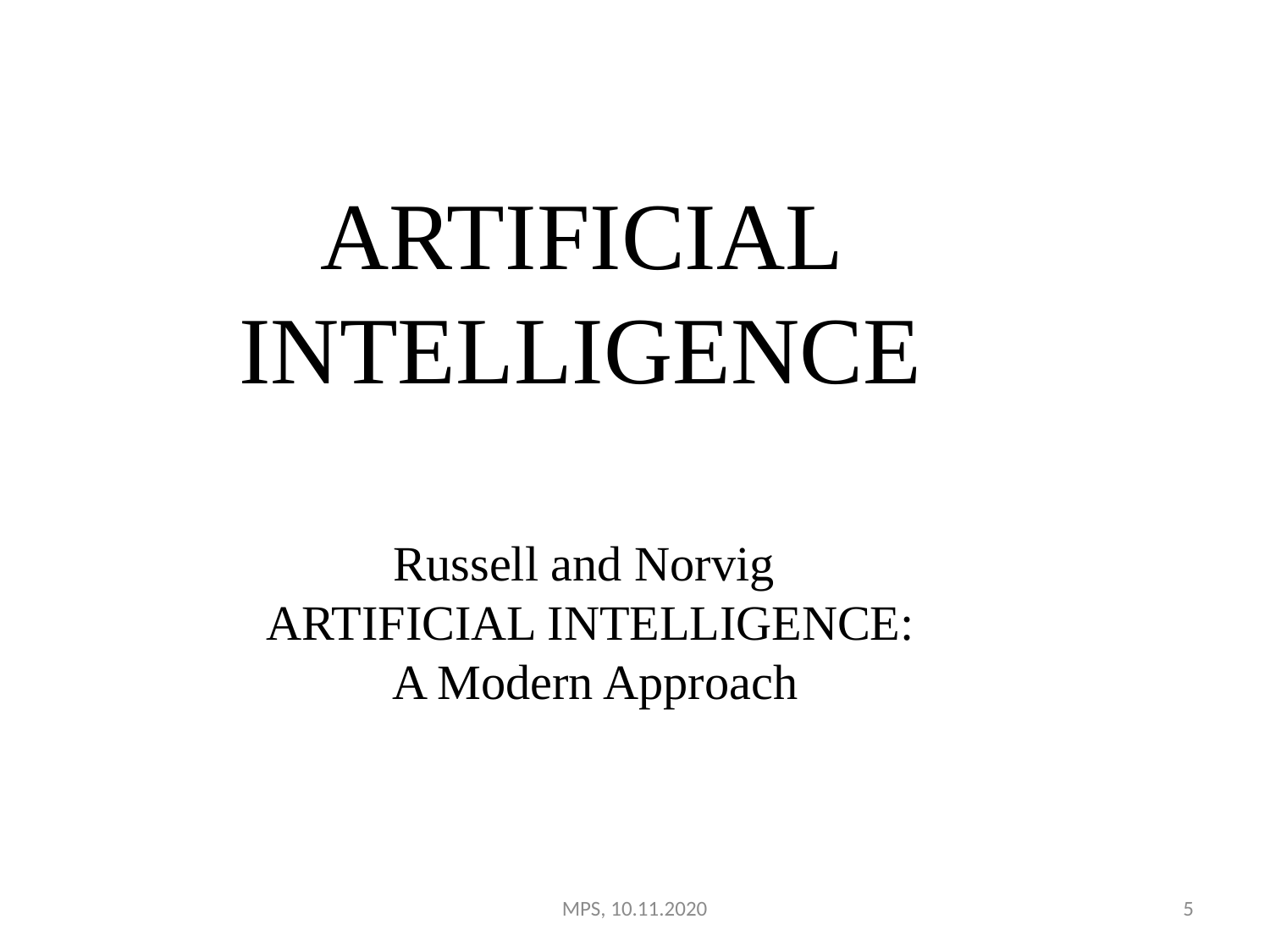

ARTIFICIAL INTELLIGENCE
Russell and Norvig
ARTIFICIAL INTELLIGENCE:
 A Modern Approach
MPS, 10.11.2020
5